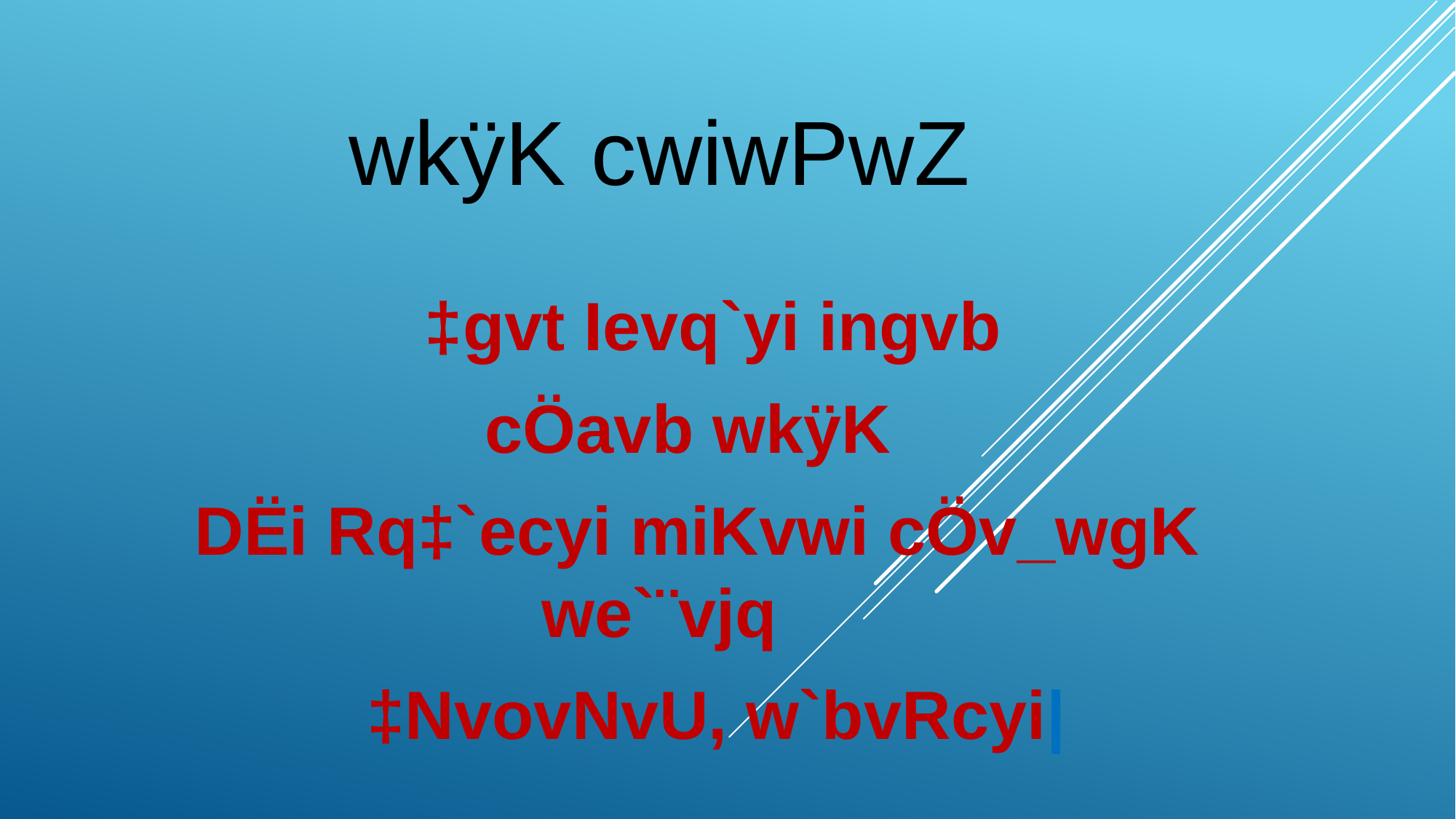

# wkÿK cwiwPwZ
 ‡gvt Ievq`yi ingvb
   cÖavb wkÿK
    DËi Rq‡`ecyi miKvwi cÖv_wgK we`¨vjq
      ‡NvovNvU, w`bvRcyi|